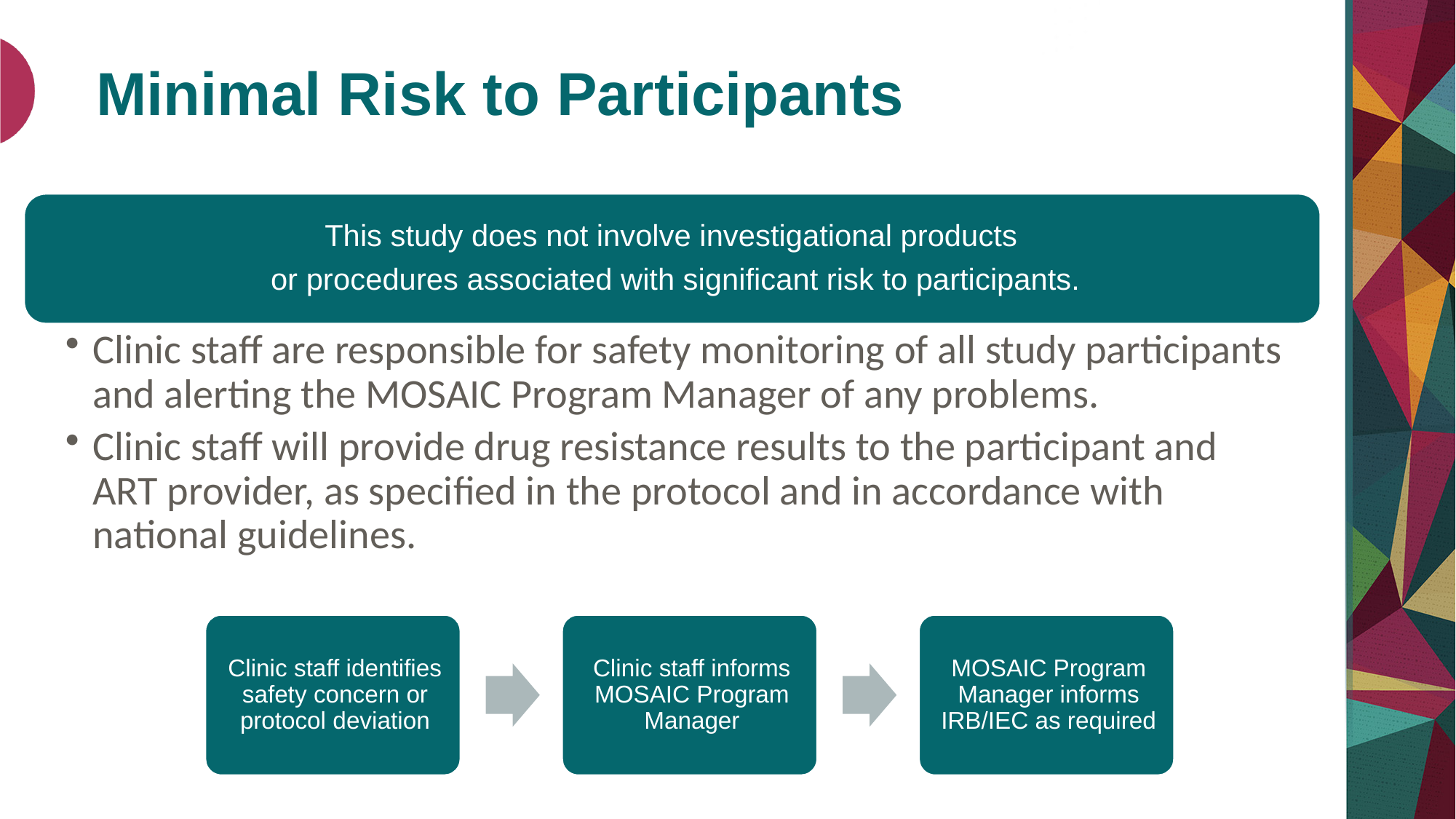

# Minimal Risk to Participants
This study does not involve investigational products
or procedures associated with significant risk to participants.
Clinic staff are responsible for safety monitoring of all study participants and alerting the MOSAIC Program Manager of any problems.
Clinic staff will provide drug resistance results to the participant and ART provider, as specified in the protocol and in accordance with national guidelines.
Clinic staff identifies safety concern or protocol deviation

Clinic staff informs MOSAIC Program Manager

MOSAIC Program Manager informs IRB/IEC as required